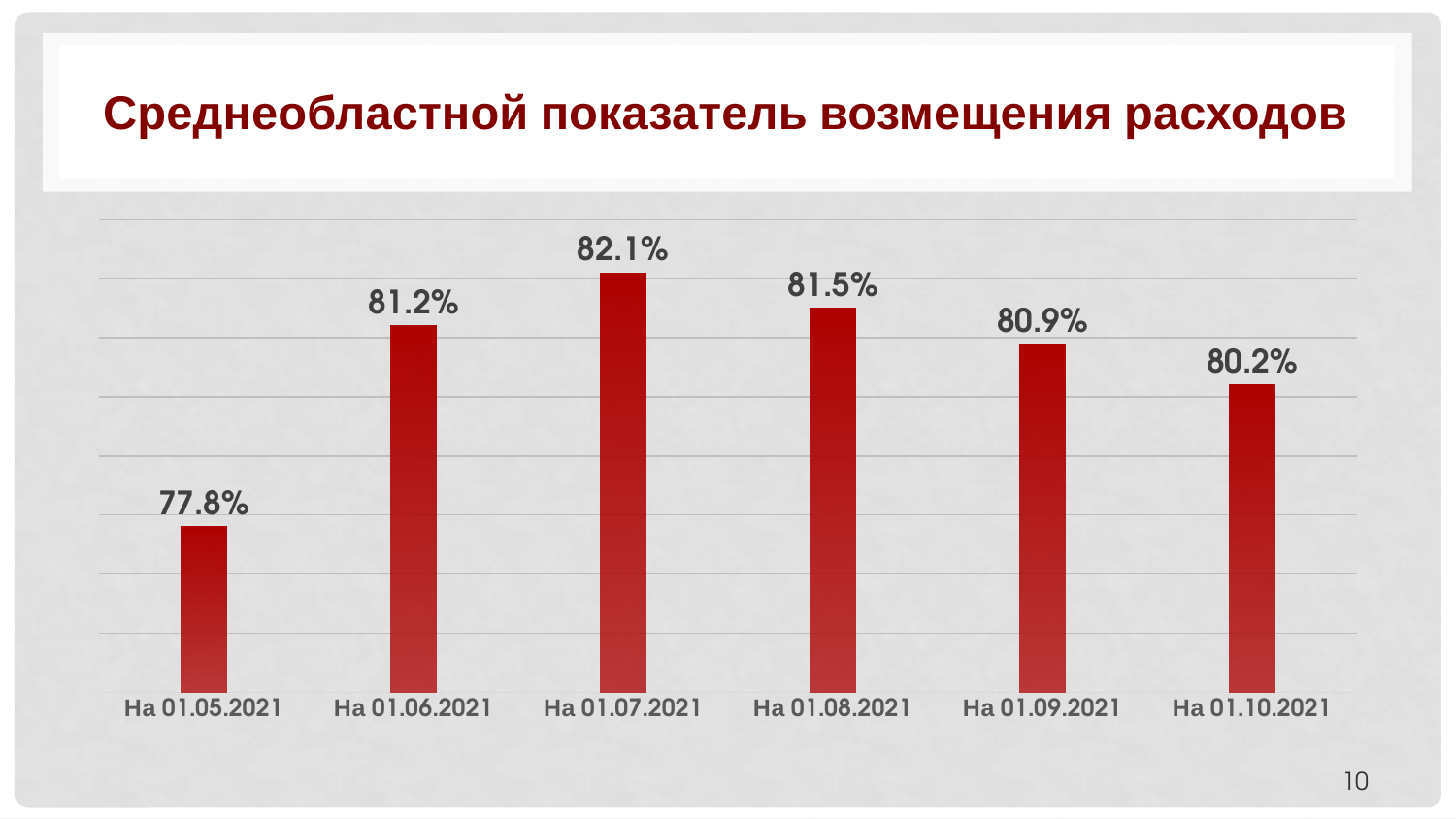

# Среднеобластной показатель возмещения расходов

### Chart

| Category | Ряд 1 |
|---|---|
| На 01.05.2021 | 0.7780000000000001 |
| На 01.06.2021 | 0.8120000000000002 |
| На 01.07.2021 | 0.821 |
| На 01.08.2021 | 0.815 |
| На 01.09.2021 | 0.809 |
| На 01.10.2021 | 0.802 |
10